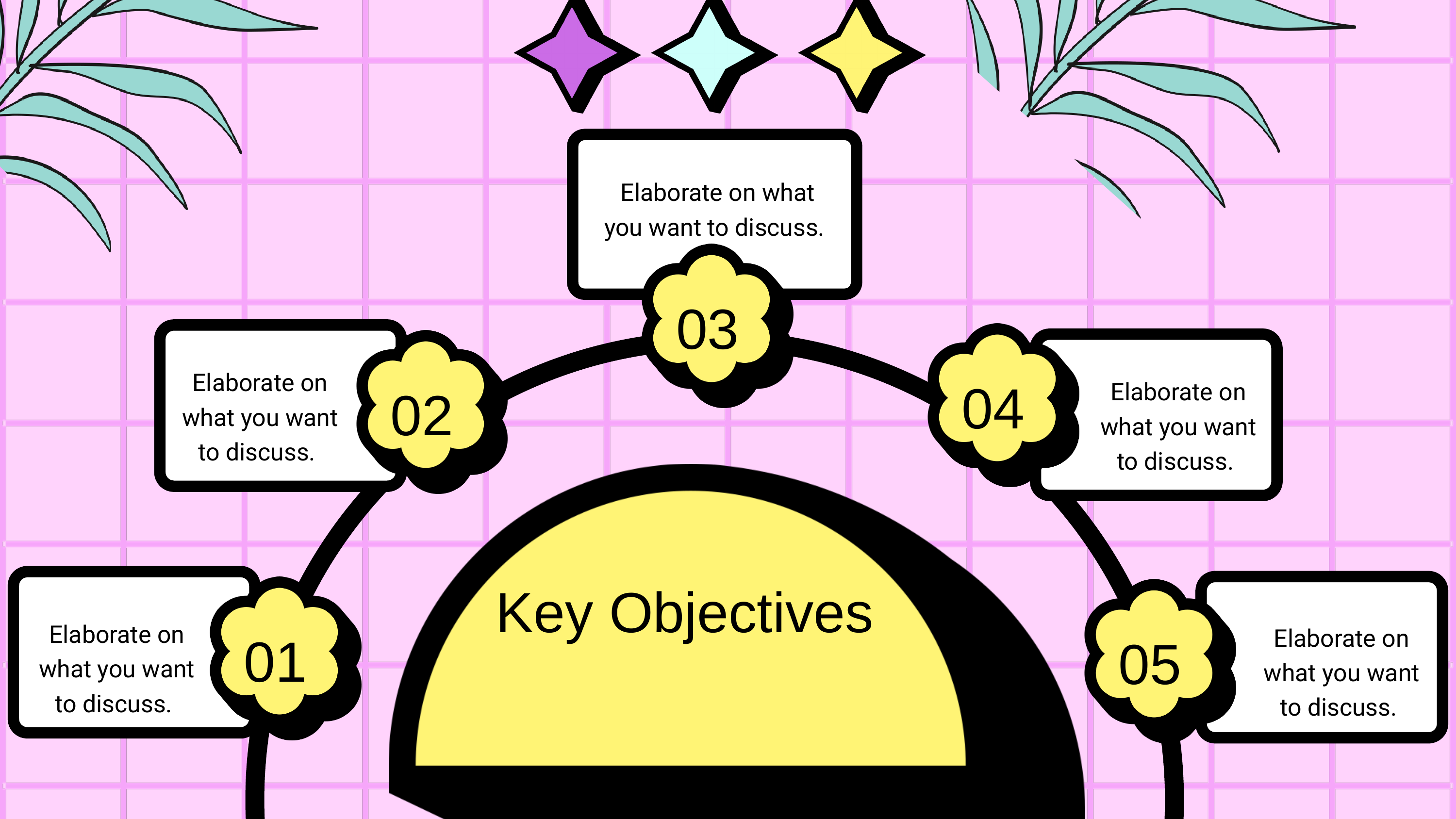

Elaborate on what you want to discuss.

03

04

02

Elaborate on what you want to discuss.
Elaborate on what you want to discuss.

Key Objectives

01

05
Elaborate on what you want to discuss.
Elaborate on what you want to discuss.